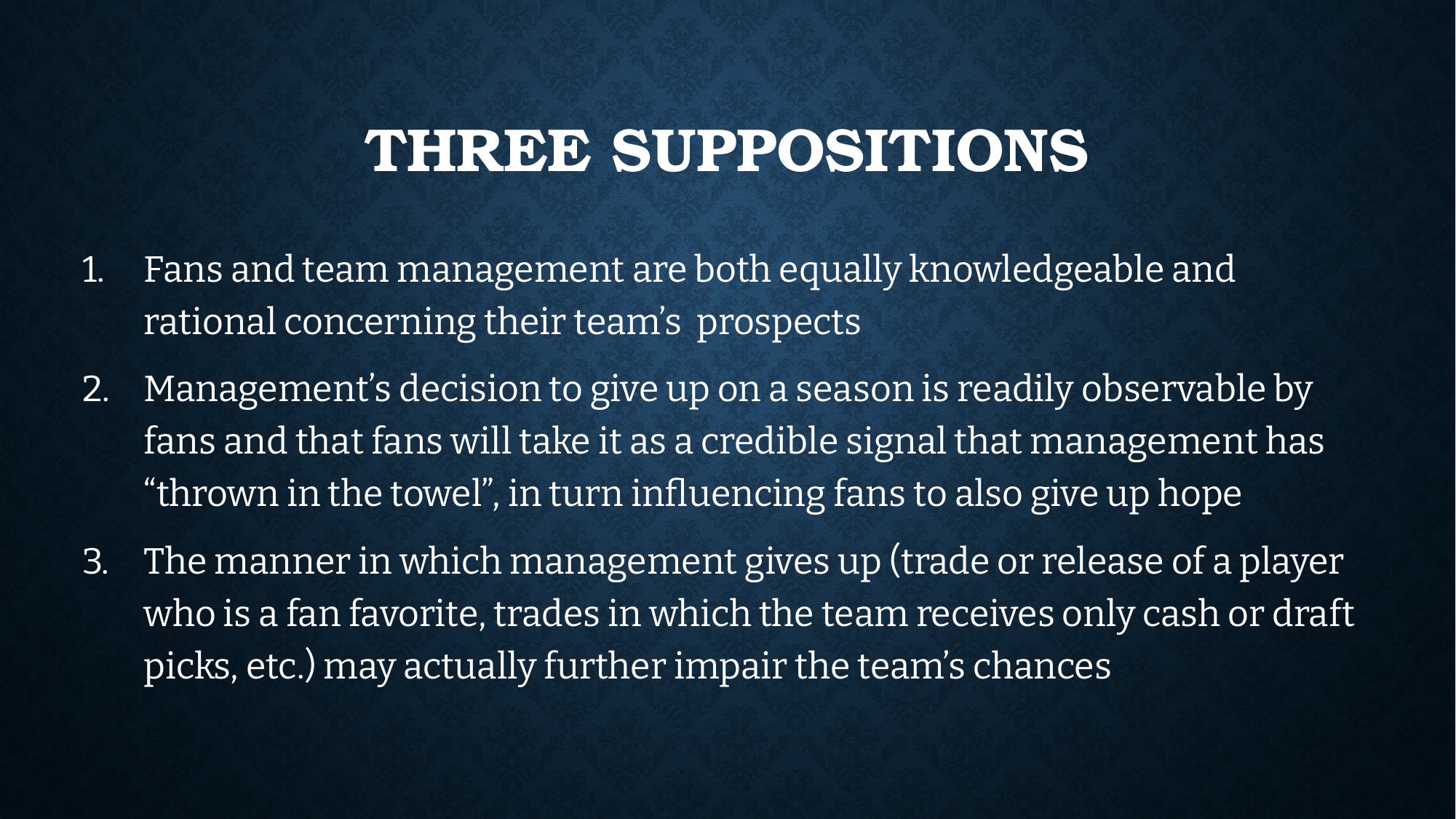

# Three Suppositions
Fans and team management are both equally knowledgeable and rational concerning their team’s  prospects
Management’s decision to give up on a season is readily observable by fans and that fans will take it as a credible signal that management has “thrown in the towel”, in turn influencing fans to also give up hope
The manner in which management gives up (trade or release of a player who is a fan favorite, trades in which the team receives only cash or draft picks, etc.) may actually further impair the team’s chances